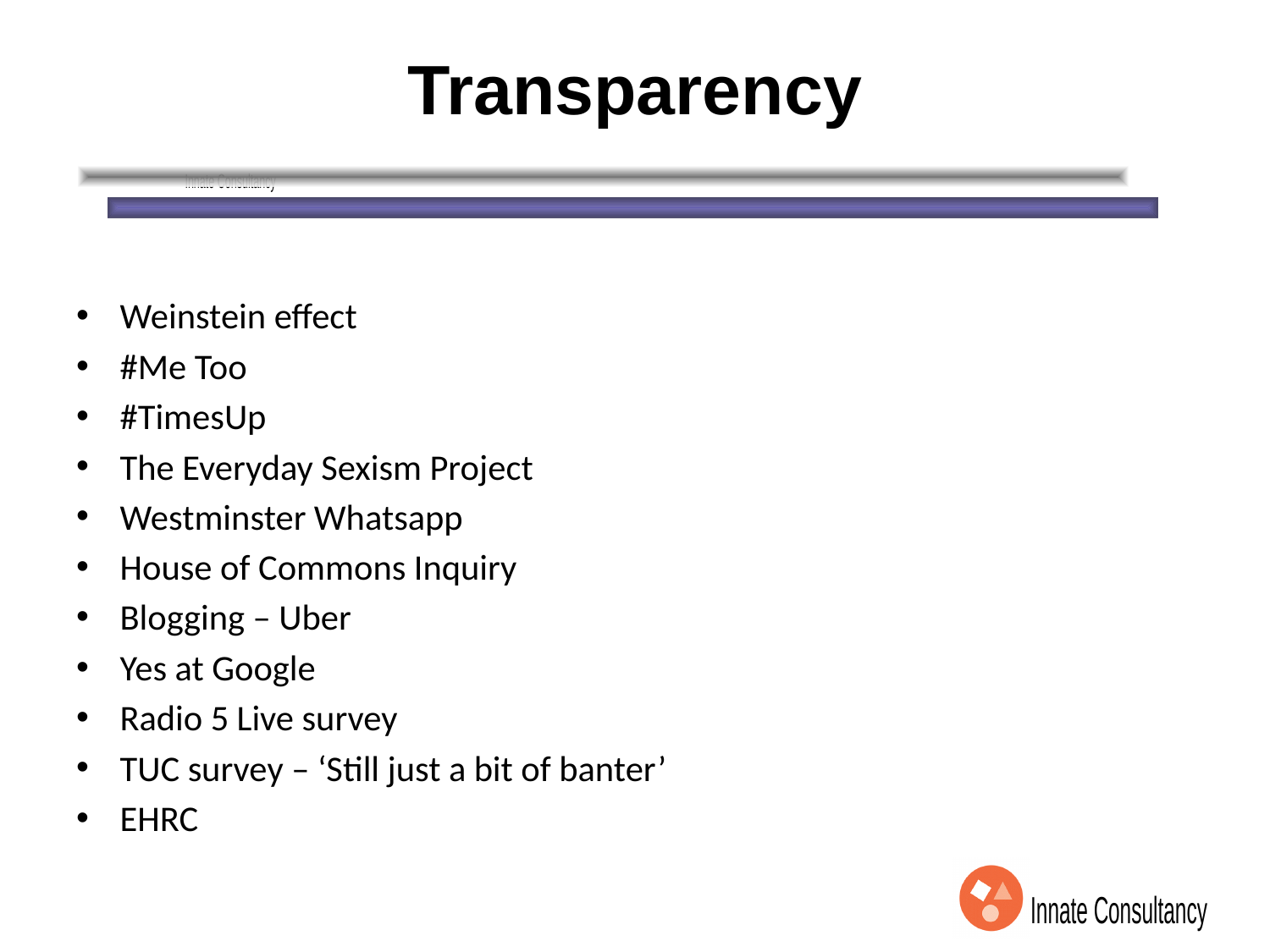

# Transparency

Weinstein effect
#Me Too
#TimesUp
The Everyday Sexism Project
Westminster Whatsapp
House of Commons Inquiry
Blogging – Uber
Yes at Google
Radio 5 Live survey
TUC survey – ‘Still just a bit of banter’
EHRC